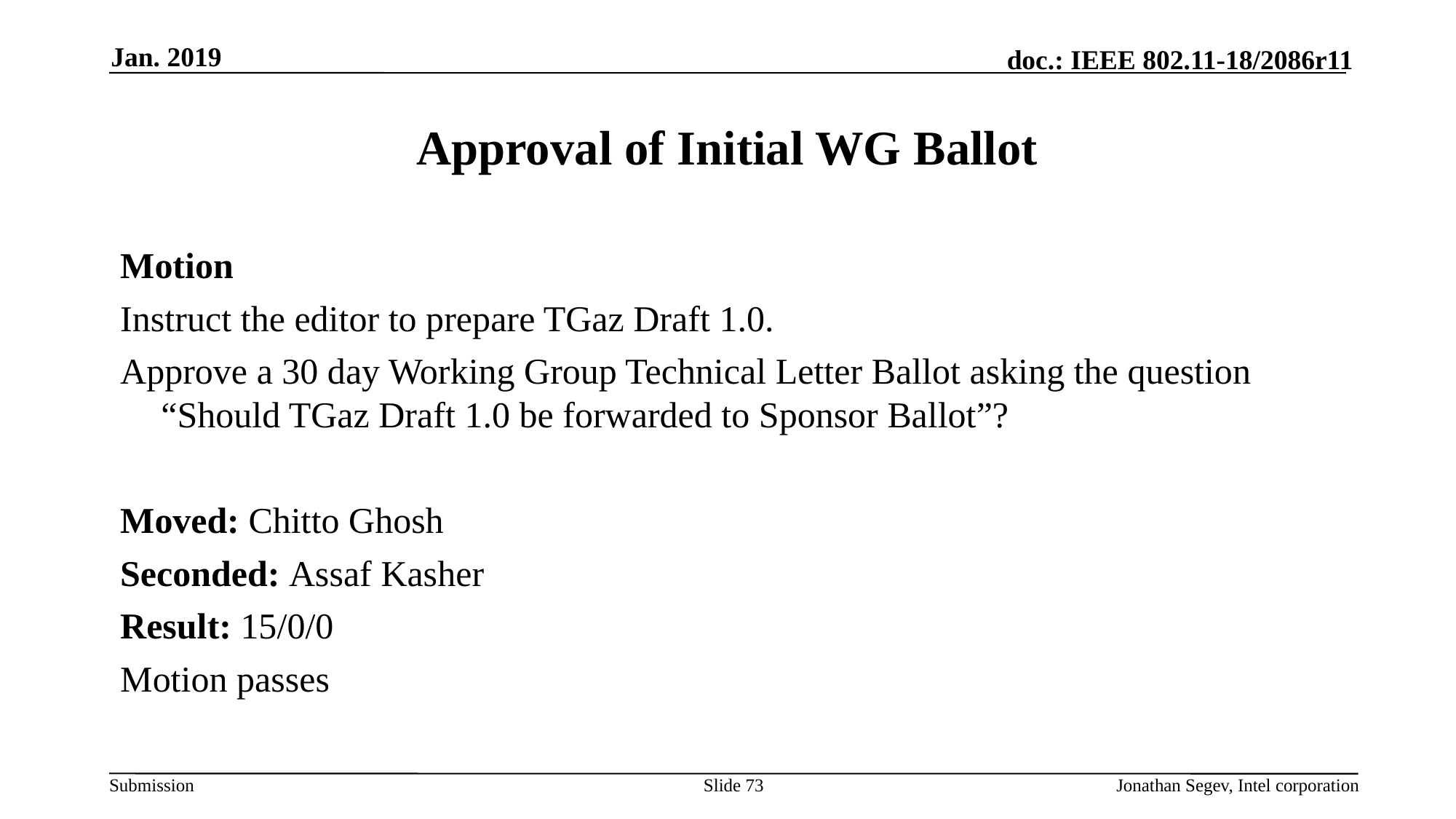

Jan. 2019
# Approval of Initial WG Ballot
Motion
Instruct the editor to prepare TGaz Draft 1.0.
Approve a 30 day Working Group Technical Letter Ballot asking the question “Should TGaz Draft 1.0 be forwarded to Sponsor Ballot”?

Moved: Chitto Ghosh
Seconded: Assaf Kasher
Result: 15/0/0
Motion passes

Slide 73
Jonathan Segev, Intel corporation